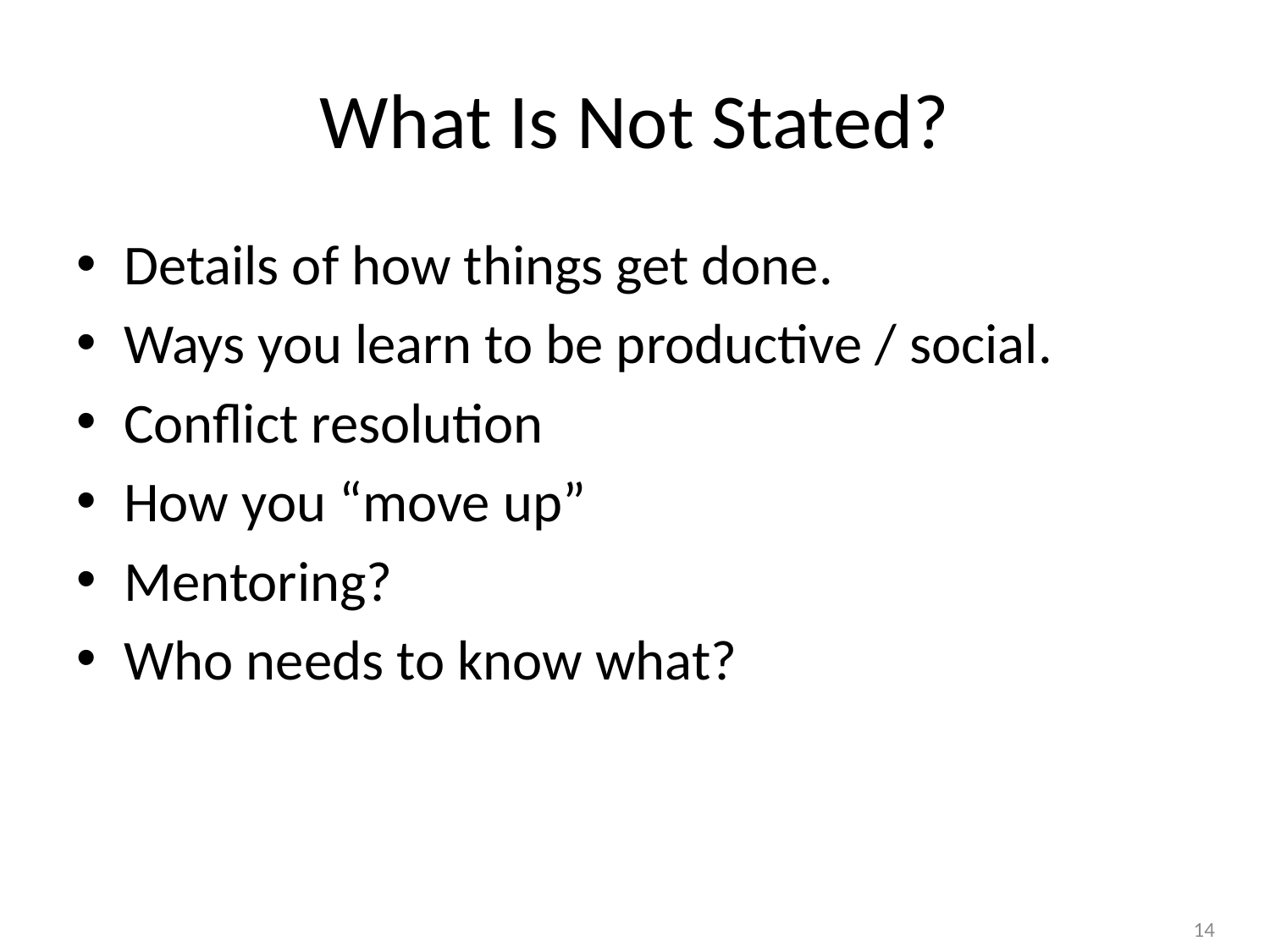

# What Is Not Stated?
Details of how things get done.
Ways you learn to be productive / social.
Conflict resolution
How you “move up”
Mentoring?
Who needs to know what?